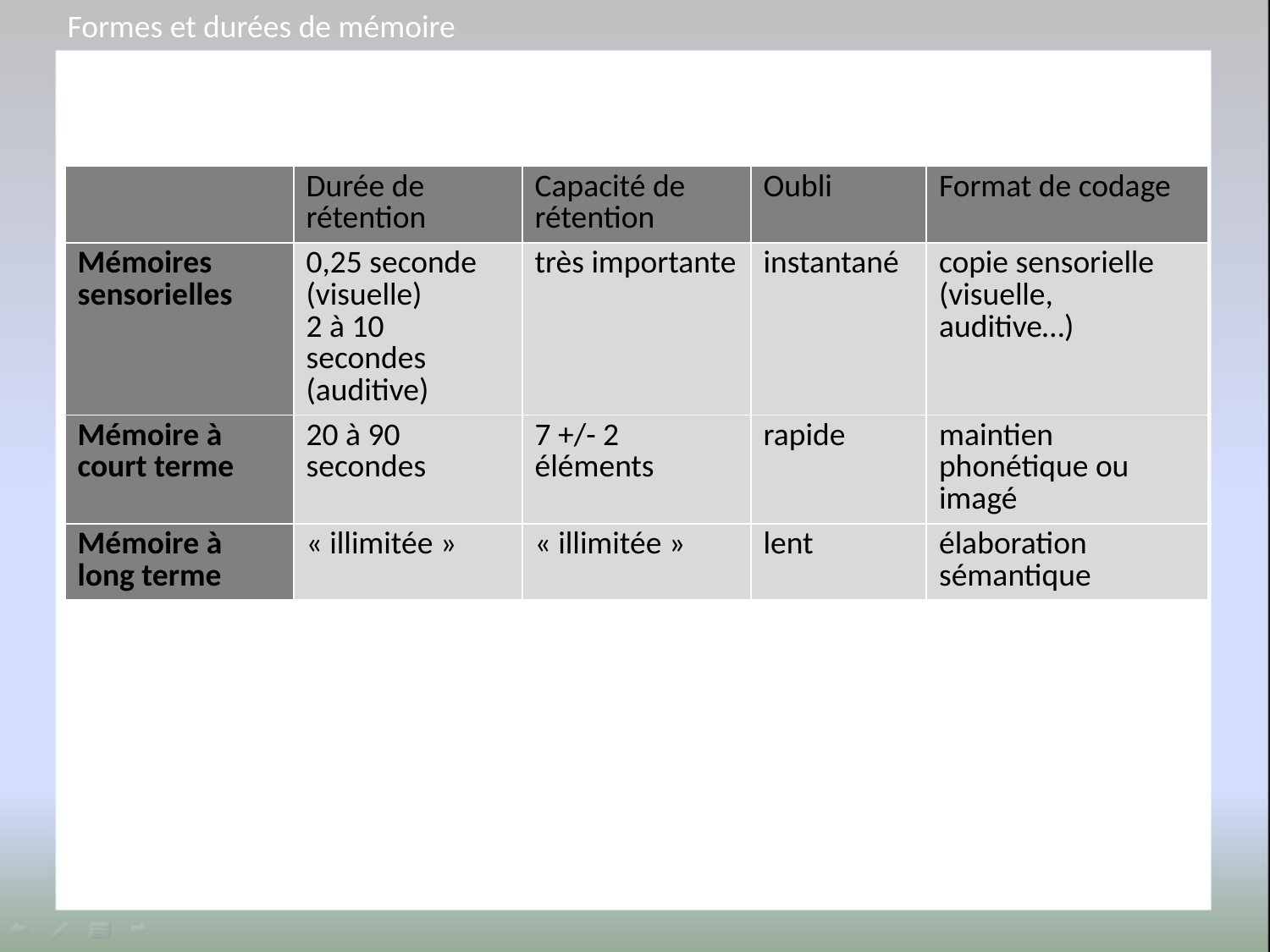

Formes et durées de mémoire

|  | Durée de rétention | Capacité de rétention | Oubli | Format de codage |
| --- | --- | --- | --- | --- |
| Mémoires sensorielles | 0,25 seconde (visuelle) 2 à 10 secondes (auditive) | très importante | instantané | copie sensorielle (visuelle, auditive…) |
| Mémoire à court terme | 20 à 90 secondes | 7 +/- 2 éléments | rapide | maintien phonétique ou imagé |
| Mémoire à long terme | « illimitée » | « illimitée » | lent | élaboration sémantique |